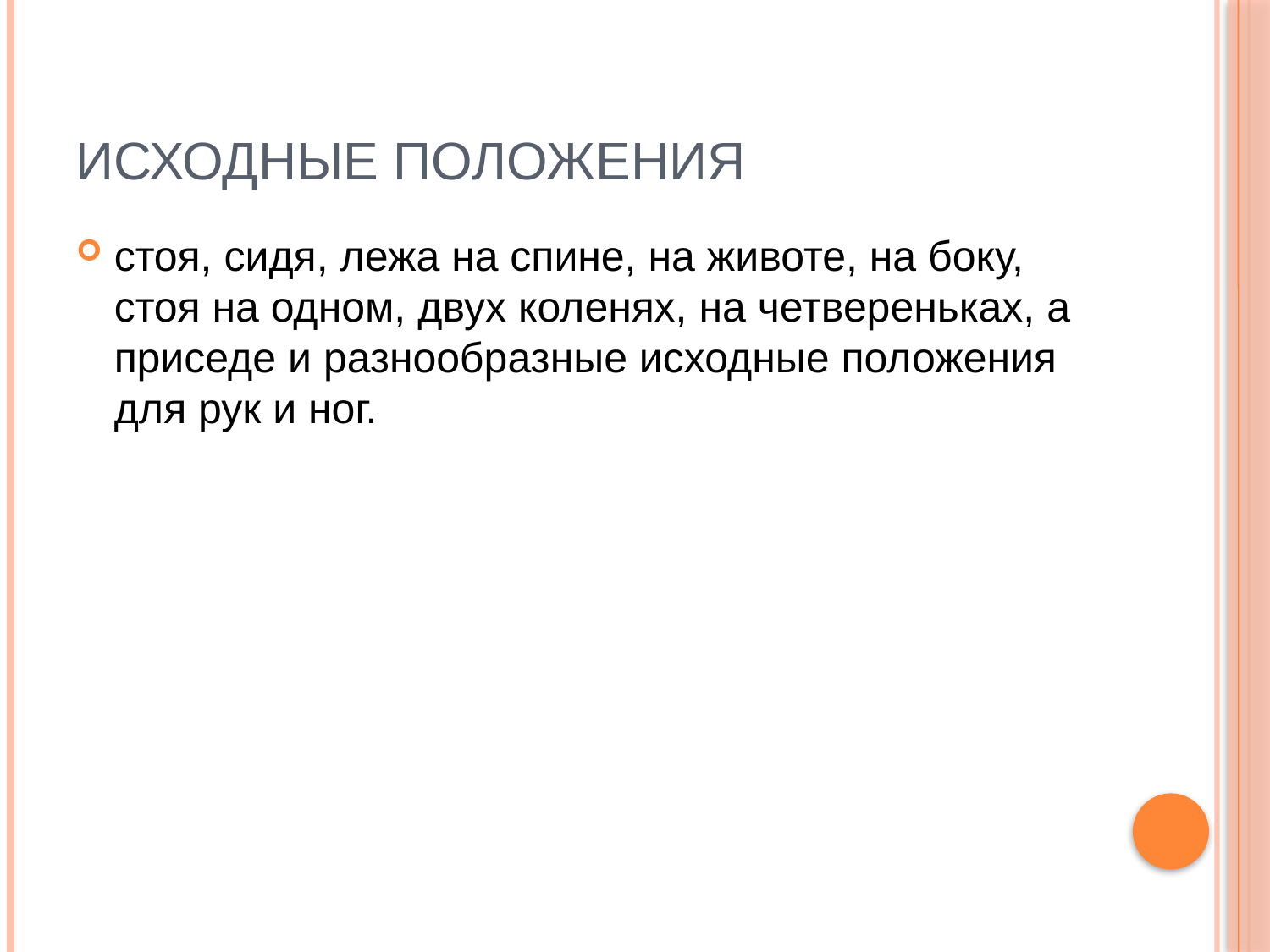

# Исходные положения
стоя, сидя, лежа на спине, на животе, на боку, стоя на одном, двух коленях, на четвереньках, а приседе и разнообразные исходные положения для рук и ног.